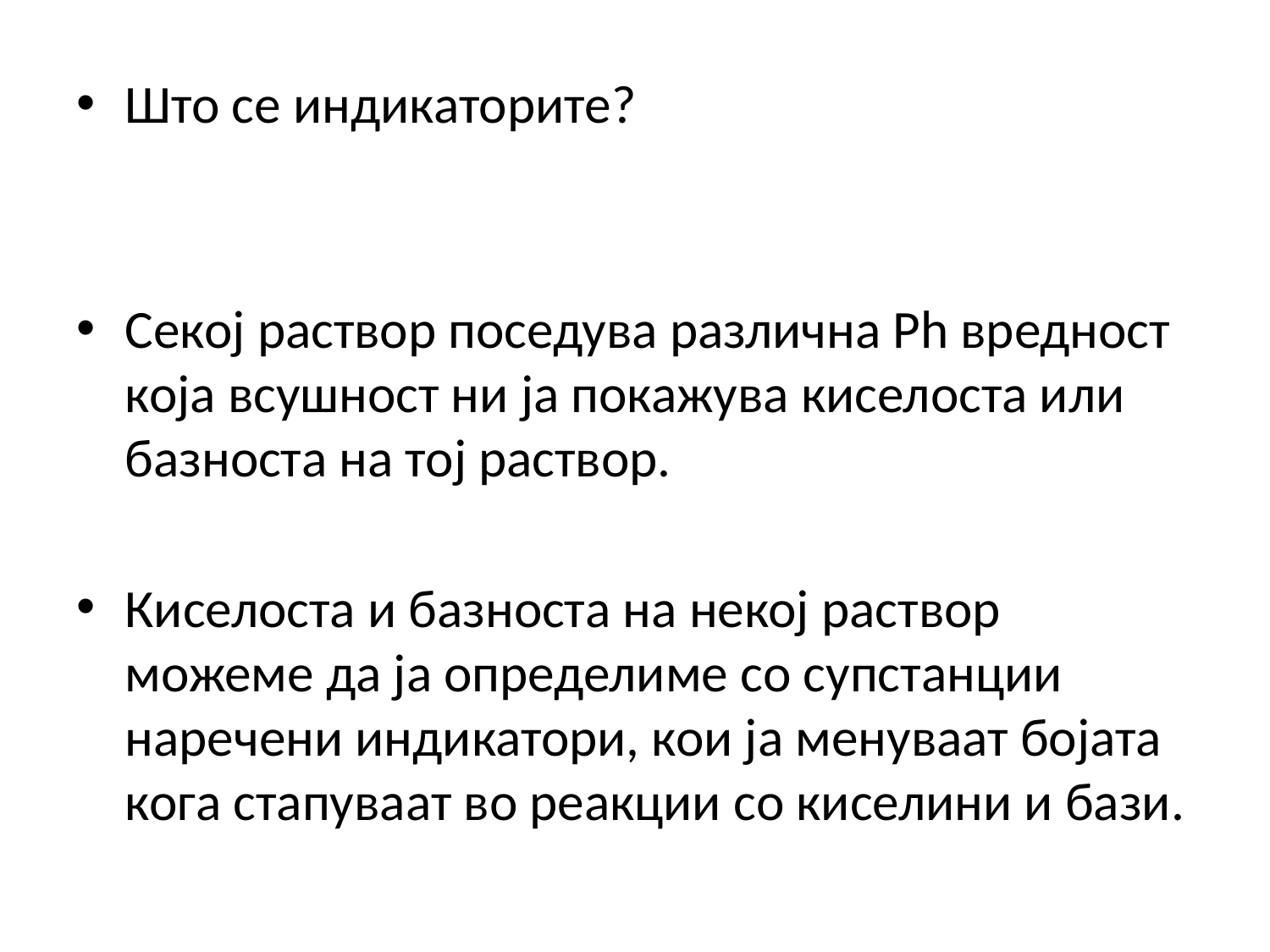

Што се индикаторите?

Секој раствор поседува различна Ph вредност која всушност ни ја покажува киселоста или базноста на тој раствор.

Киселоста и базноста на некој раствор можеме да ја определиме со супстанции наречени индикатори, кои ја менуваат бојата кога стапуваат во реакции со киселини и бази.